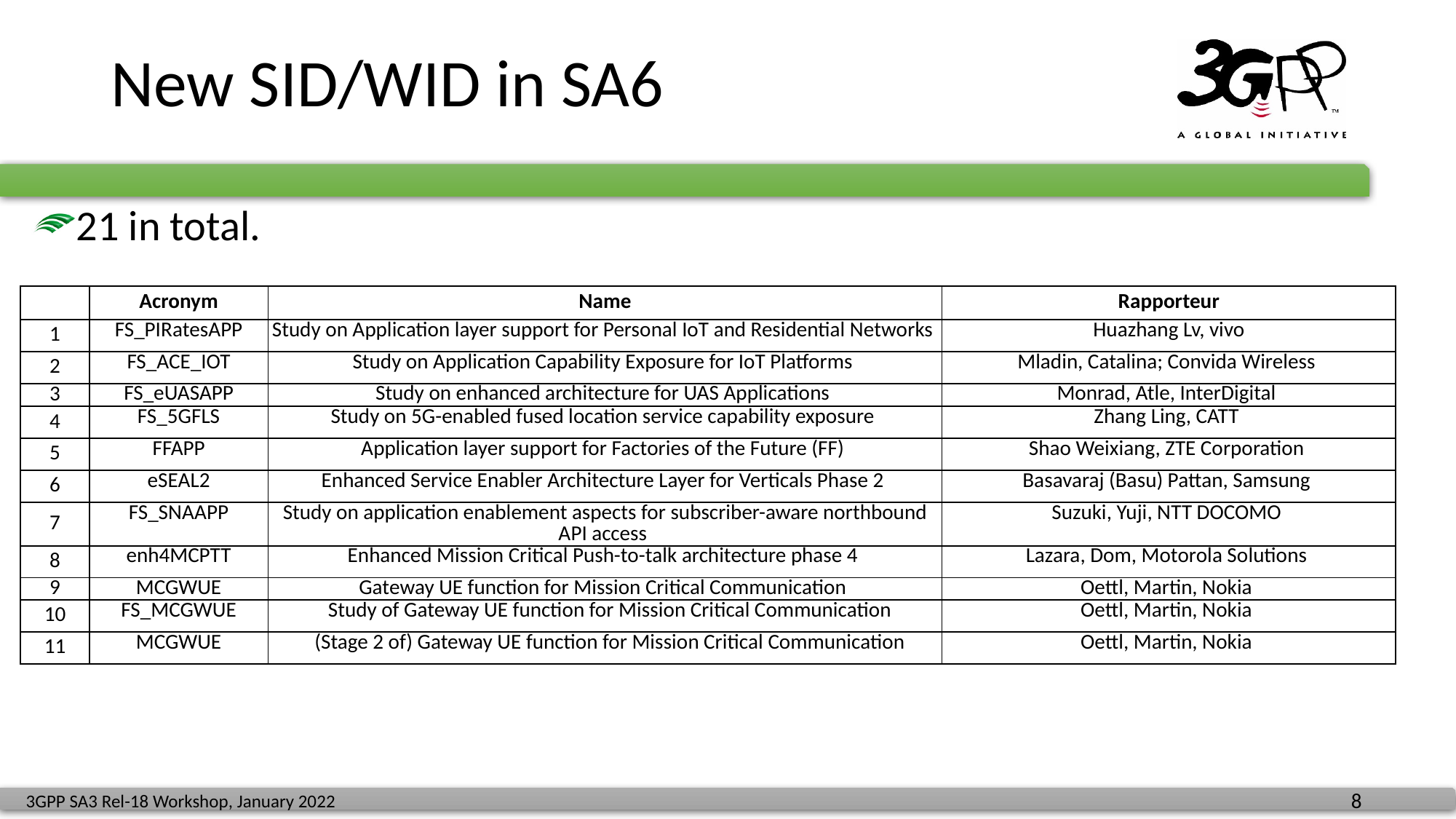

# New SID/WID in SA6
21 in total.
|  | Acronym | Name | Rapporteur |
| --- | --- | --- | --- |
| 1 | FS\_PIRatesAPP | Study on Application layer support for Personal IoT and Residential Networks | Huazhang Lv, vivo |
| 2 | FS\_ACE\_IOT | Study on Application Capability Exposure for IoT Platforms | Mladin, Catalina; Convida Wireless |
| 3 | FS\_eUASAPP | Study on enhanced architecture for UAS Applications | Monrad, Atle, InterDigital |
| 4 | FS\_5GFLS | Study on 5G-enabled fused location service capability exposure | Zhang Ling, CATT |
| 5 | FFAPP | Application layer support for Factories of the Future (FF) | Shao Weixiang, ZTE Corporation |
| 6 | eSEAL2 | Enhanced Service Enabler Architecture Layer for Verticals Phase 2 | Basavaraj (Basu) Pattan, Samsung |
| 7 | FS\_SNAAPP | Study on application enablement aspects for subscriber-aware northbound API access | Suzuki, Yuji, NTT DOCOMO |
| 8 | enh4MCPTT | Enhanced Mission Critical Push-to-talk architecture phase 4 | Lazara, Dom, Motorola Solutions |
| 9 | MCGWUE | Gateway UE function for Mission Critical Communication | Oettl, Martin, Nokia |
| 10 | FS\_MCGWUE | Study of Gateway UE function for Mission Critical Communication | Oettl, Martin, Nokia |
| 11 | MCGWUE | (Stage 2 of) Gateway UE function for Mission Critical Communication | Oettl, Martin, Nokia |